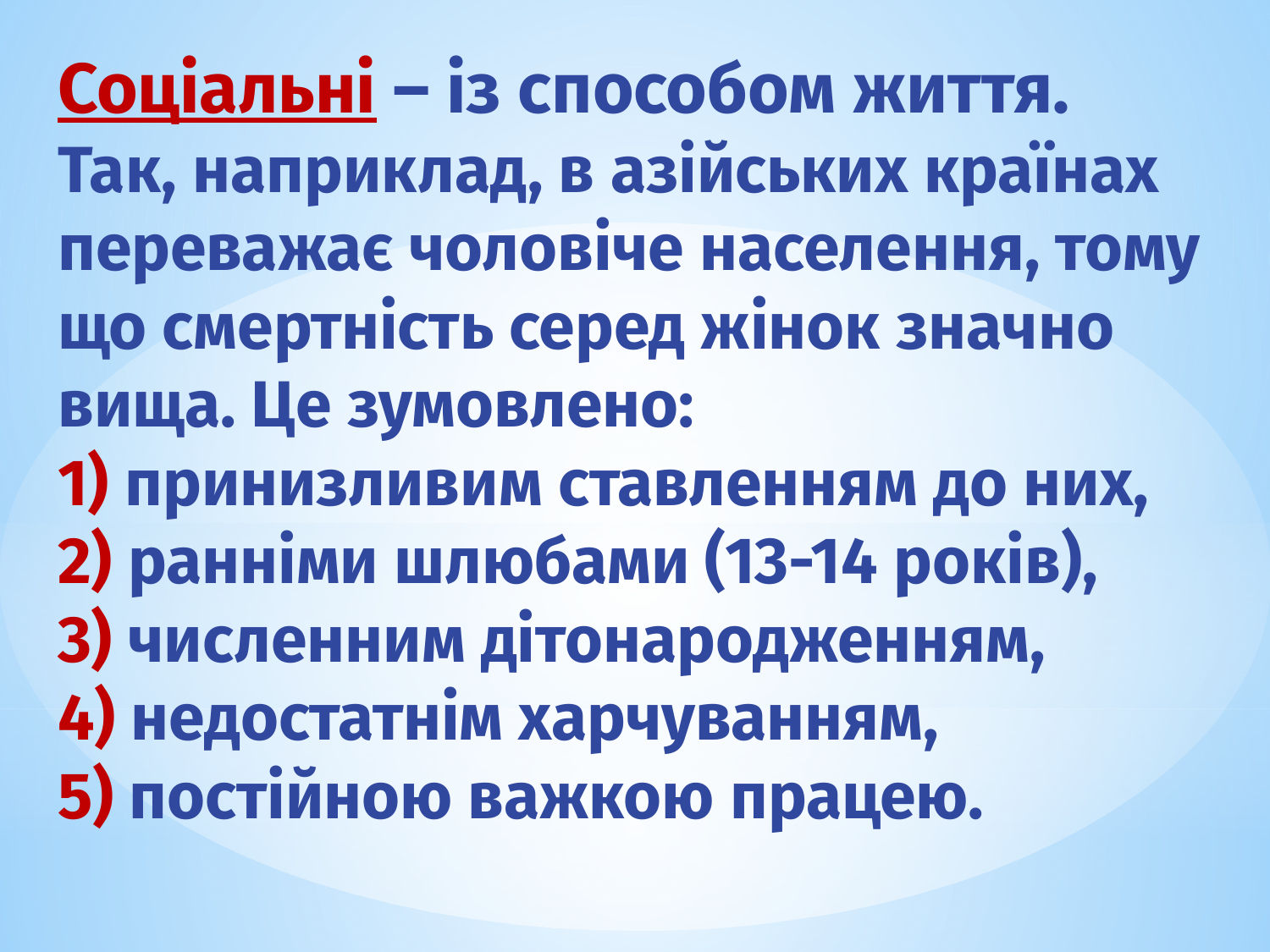

# Соціальні – із способом життя. Так, наприклад, в азійських країнах переважає чоловіче населення, тому що смертність серед жінок значно вища. Це зумовлено: 1) принизливим ставленням до них, 2) ранніми шлюбами (13-14 років), 3) численним дітонародженням, 4) недостатнім харчуванням, 5) постійною важкою працею.